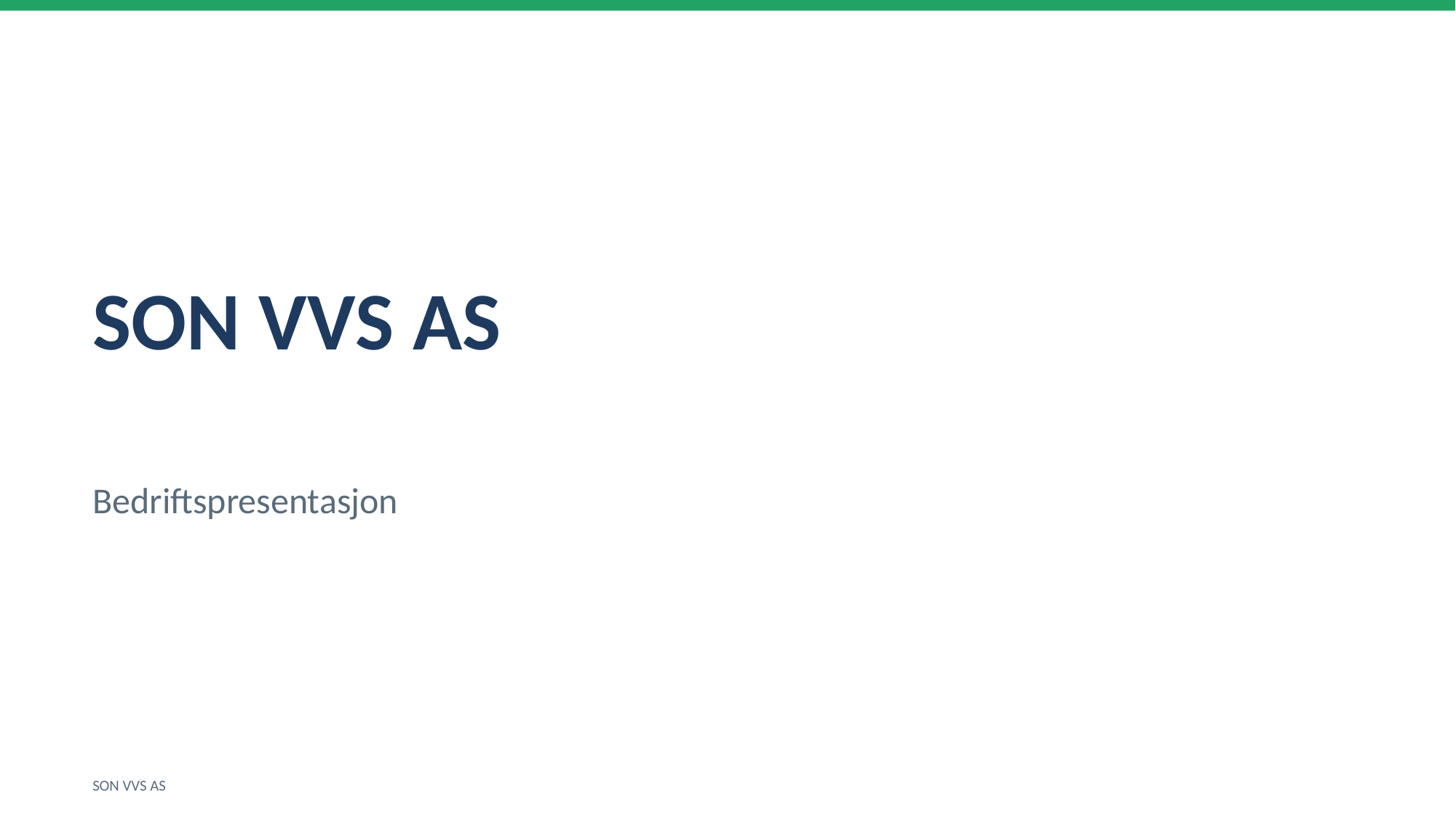

SON VVS AS
Bedriftspresentasjon
SON VVS AS